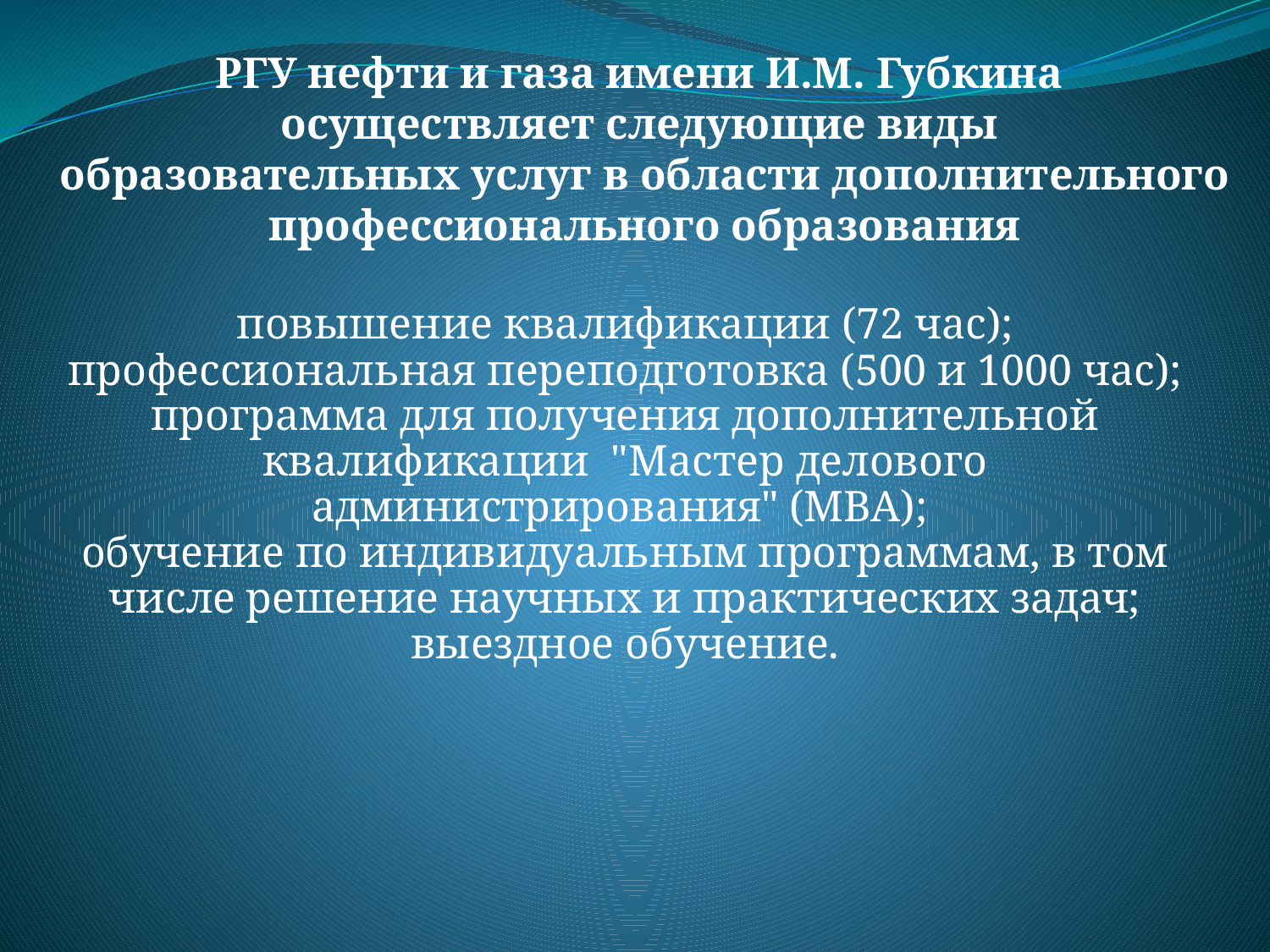

РГУ нефти и газа имени И.М. Губкина
осуществляет следующие виды
образовательных услуг в области дополнительного профессионального образования
повышение квалификации (72 час);
профессиональная переподготовка (500 и 1000 час);
программа для получения дополнительной квалификации  "Мастер делового администрирования" (МВА);
обучение по индивидуальным программам, в том числе решение научных и практических задач;
выездное обучение.